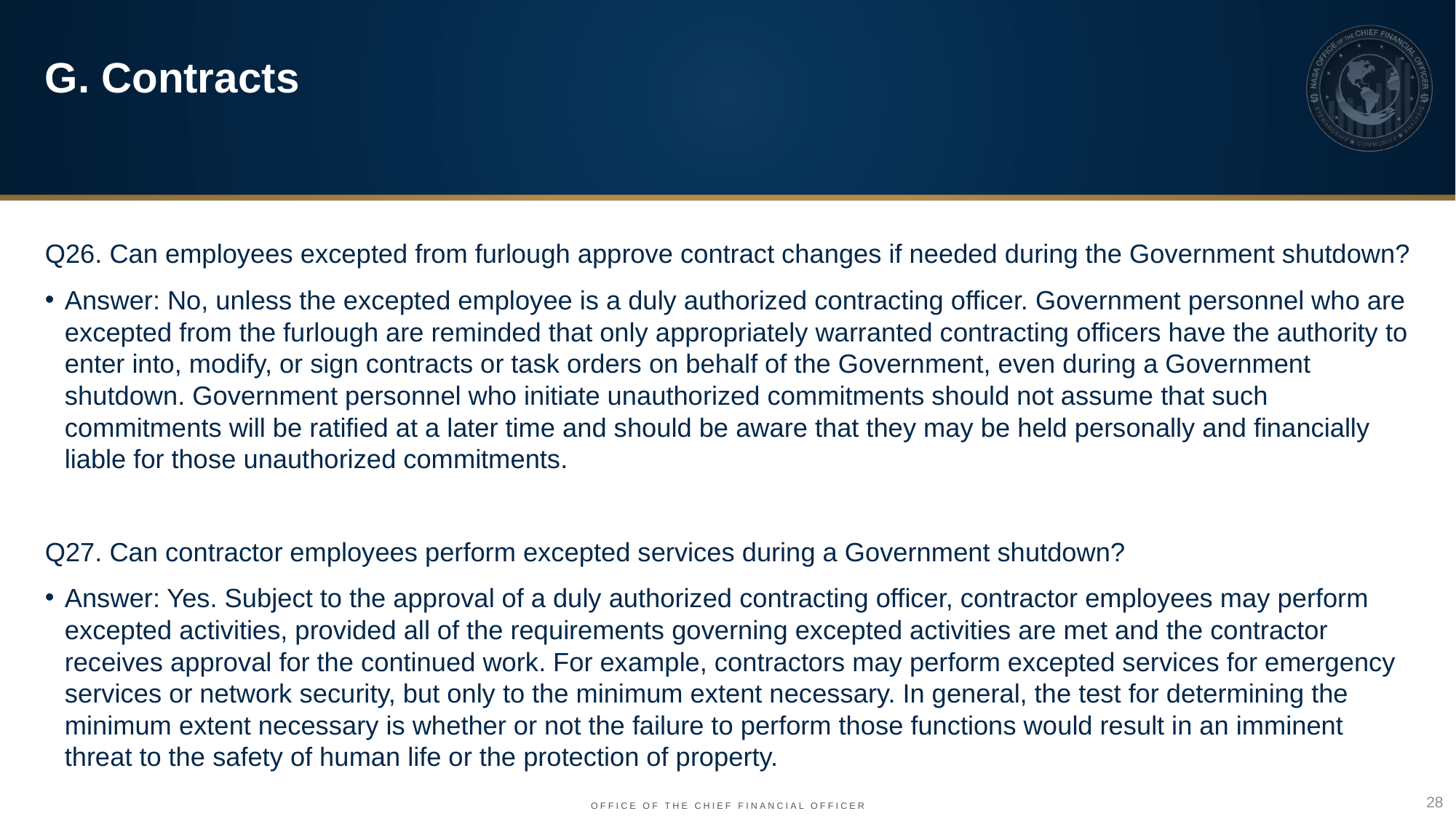

G. Contracts
Q26. Can employees excepted from furlough approve contract changes if needed during the Government shutdown?
Answer: No, unless the excepted employee is a duly authorized contracting officer. Government personnel who are excepted from the furlough are reminded that only appropriately warranted contracting officers have the authority to enter into, modify, or sign contracts or task orders on behalf of the Government, even during a Government shutdown. Government personnel who initiate unauthorized commitments should not assume that such commitments will be ratified at a later time and should be aware that they may be held personally and financially liable for those unauthorized commitments.

Q27. Can contractor employees perform excepted services during a Government shutdown?
Answer: Yes. Subject to the approval of a duly authorized contracting officer, contractor employees may perform excepted activities, provided all of the requirements governing excepted activities are met and the contractor receives approval for the continued work. For example, contractors may perform excepted services for emergency services or network security, but only to the minimum extent necessary. In general, the test for determining the minimum extent necessary is whether or not the failure to perform those functions would result in an imminent threat to the safety of human life or the protection of property.

28